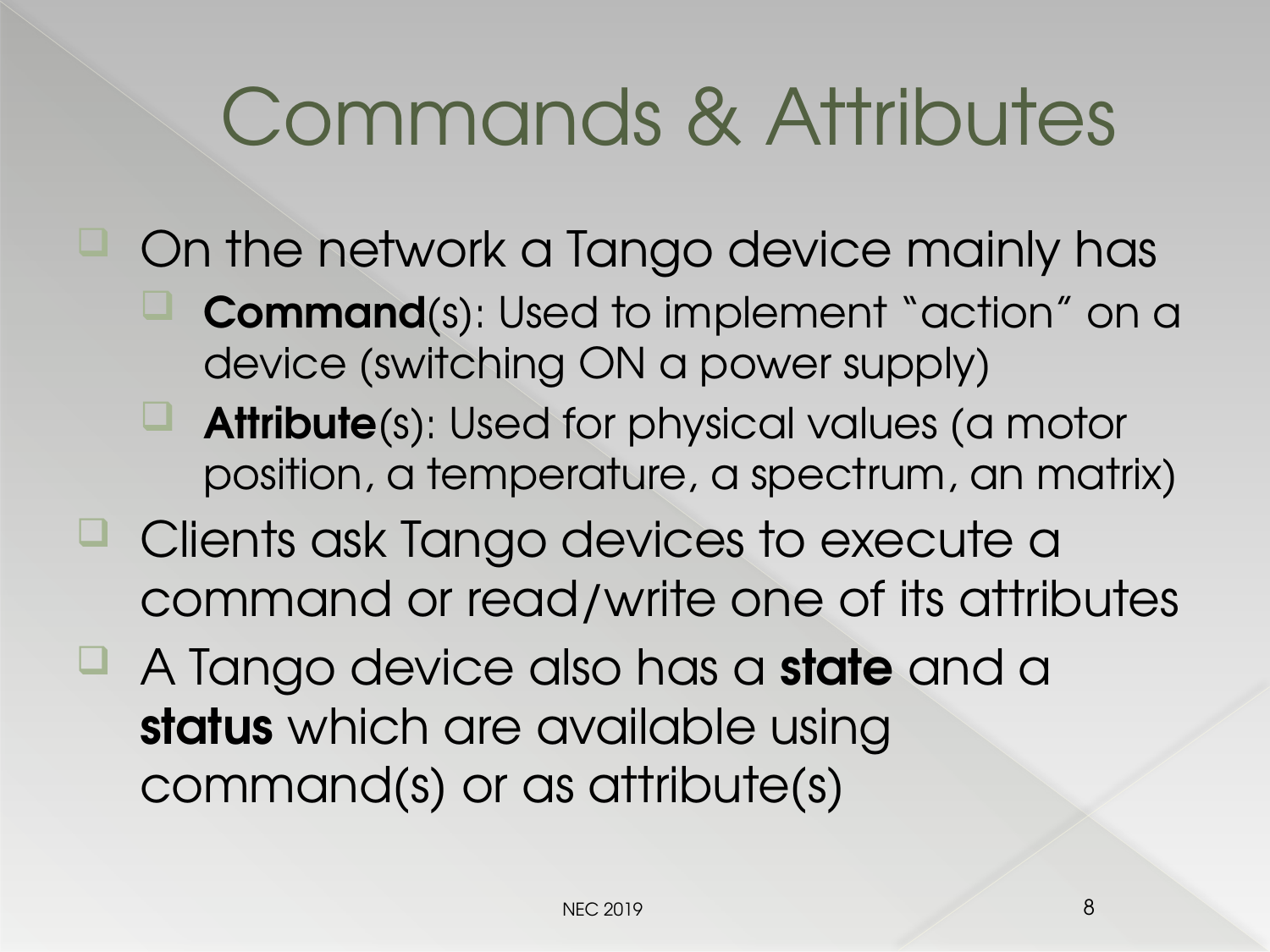

# Commands & Attributes
On the network a Tango device mainly has
Command(s): Used to implement “action” on a device (switching ON a power supply)
Attribute(s): Used for physical values (a motor position, a temperature, a spectrum, an matrix)
Clients ask Tango devices to execute a command or read/write one of its attributes
A Tango device also has a state and a status which are available using command(s) or as attribute(s)
8
NEC 2019